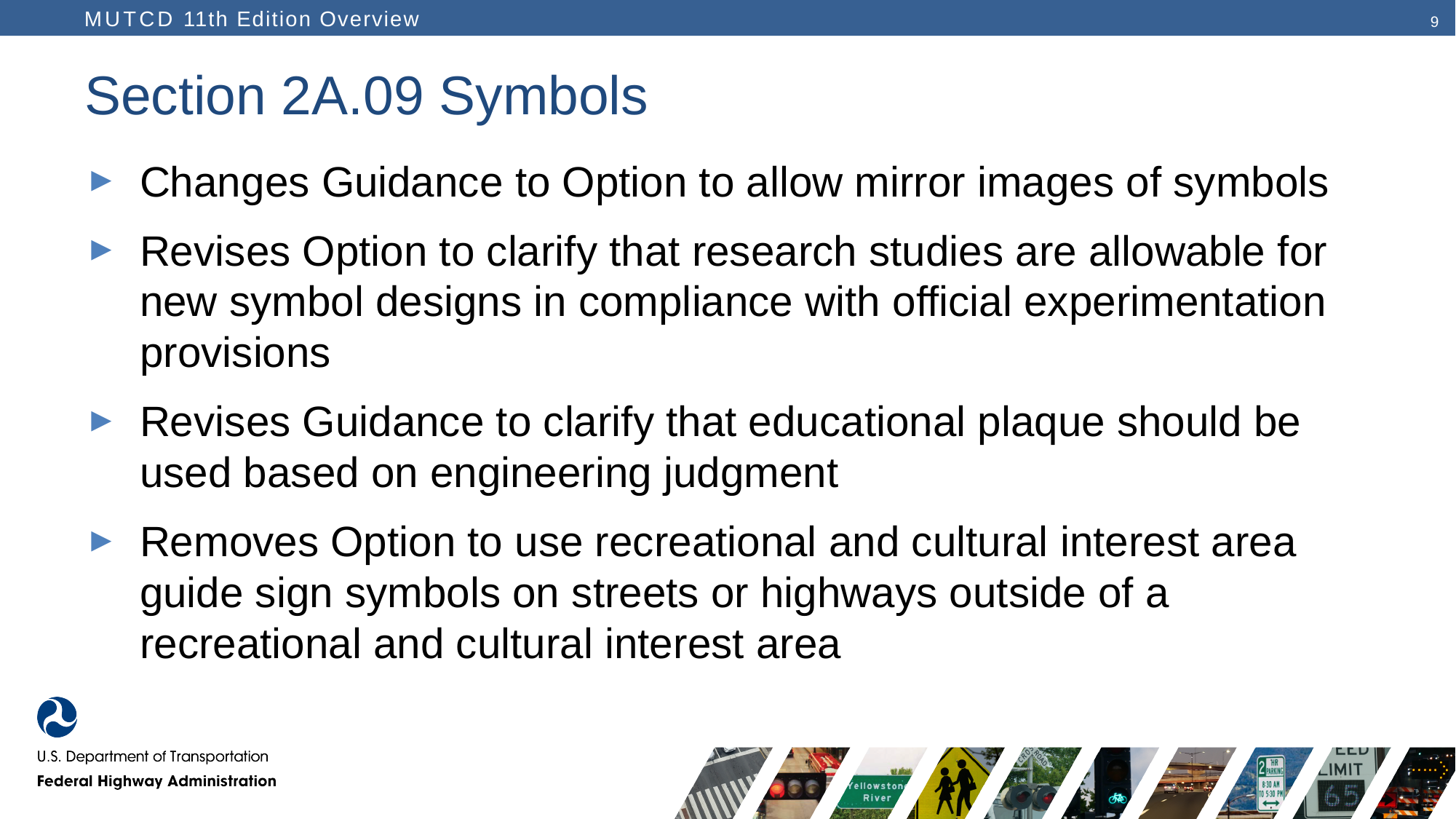

# Section 2A.09 Symbols
Changes Guidance to Option to allow mirror images of symbols
Revises Option to clarify that research studies are allowable for new symbol designs in compliance with official experimentation provisions
Revises Guidance to clarify that educational plaque should be used based on engineering judgment
Removes Option to use recreational and cultural interest area guide sign symbols on streets or highways outside of a recreational and cultural interest area